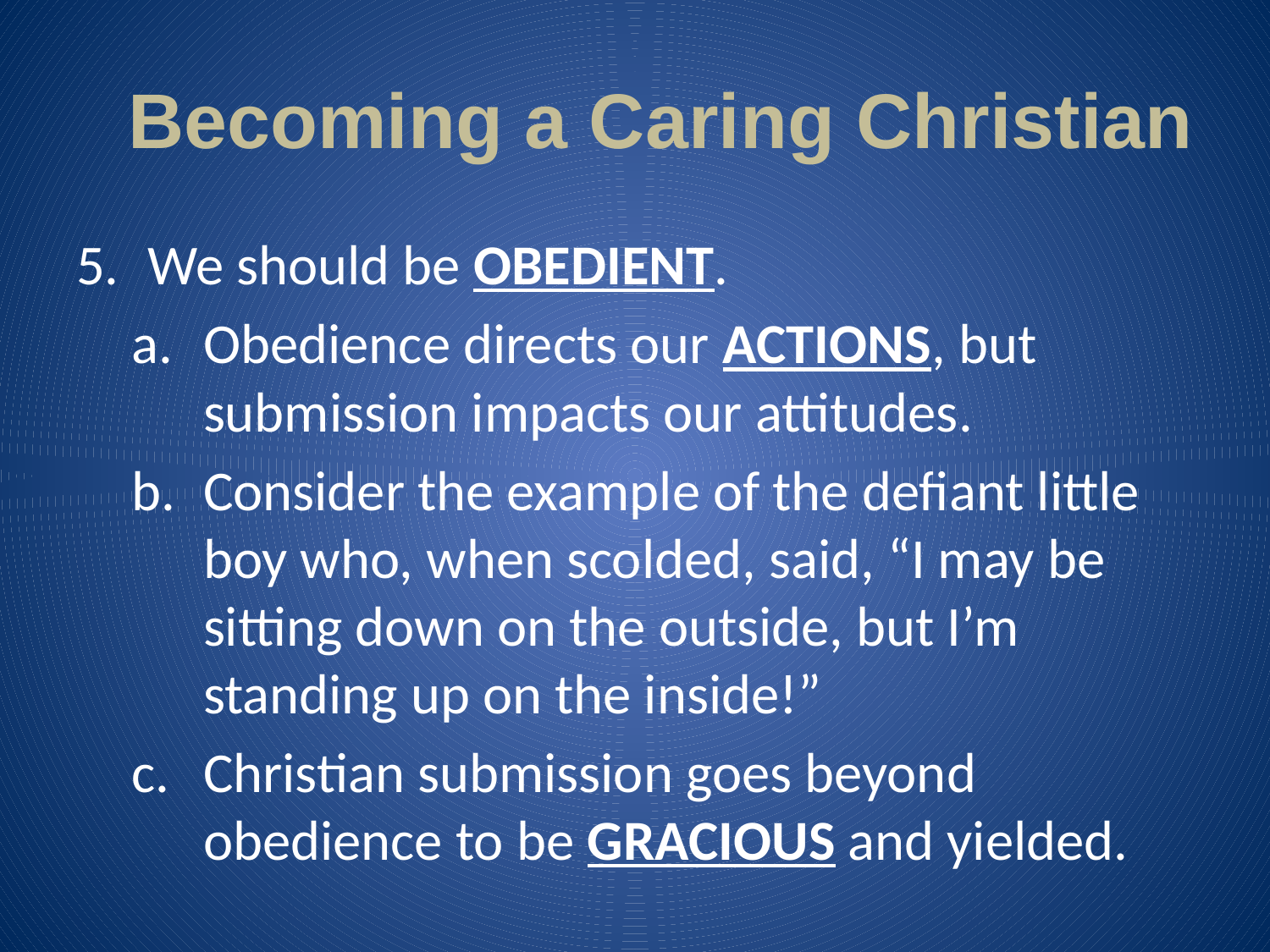

# Becoming a Caring Christian
We should be OBEDIENT.
Obedience directs our ACTIONS, but submission impacts our attitudes.
Consider the example of the defiant little boy who, when scolded, said, “I may be sitting down on the outside, but I’m standing up on the inside!”
Christian submission goes beyond obedience to be GRACIOUS and yielded.